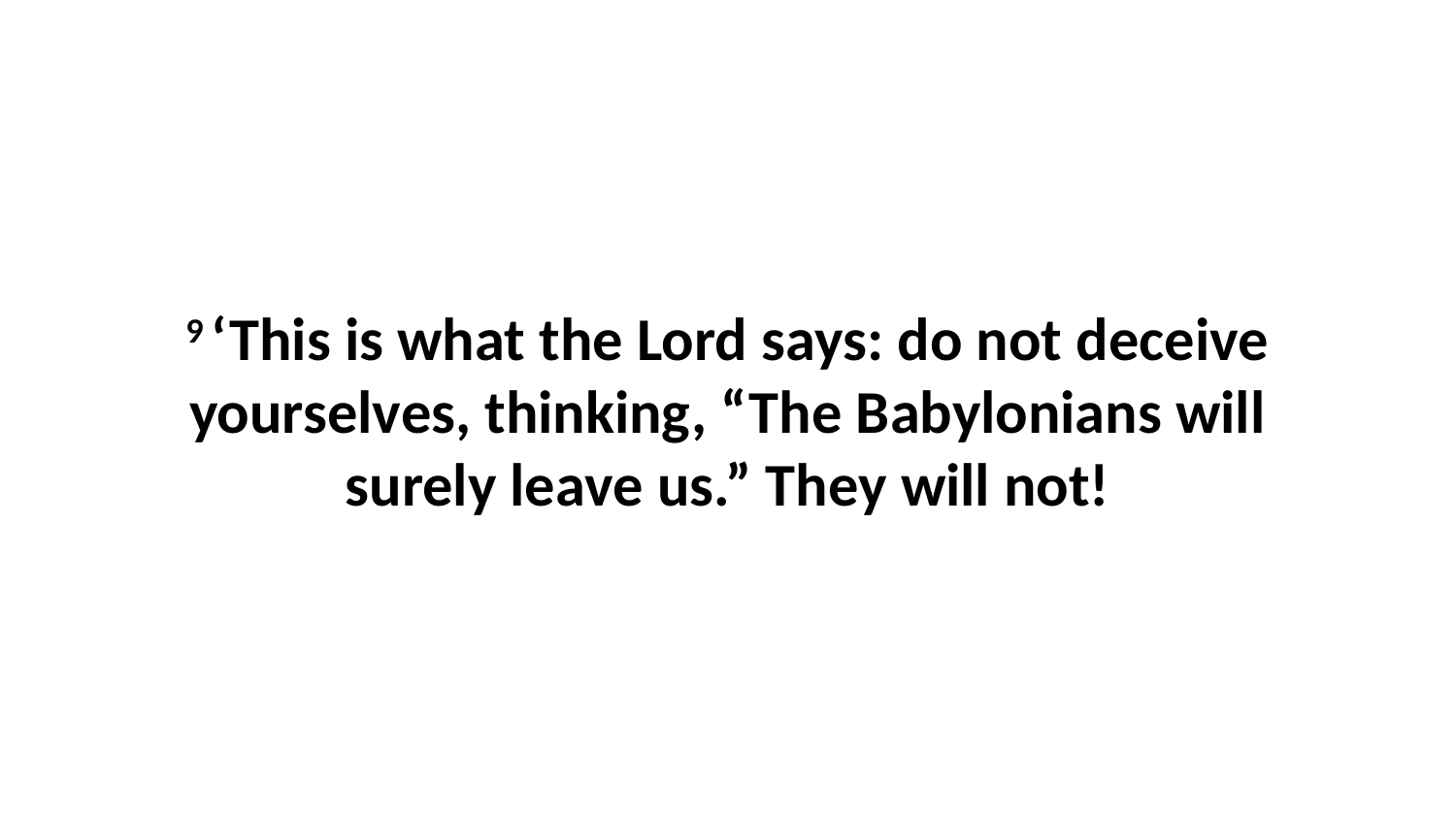

9 ‘This is what the Lord says: do not deceive yourselves, thinking, “The Babylonians will surely leave us.” They will not!